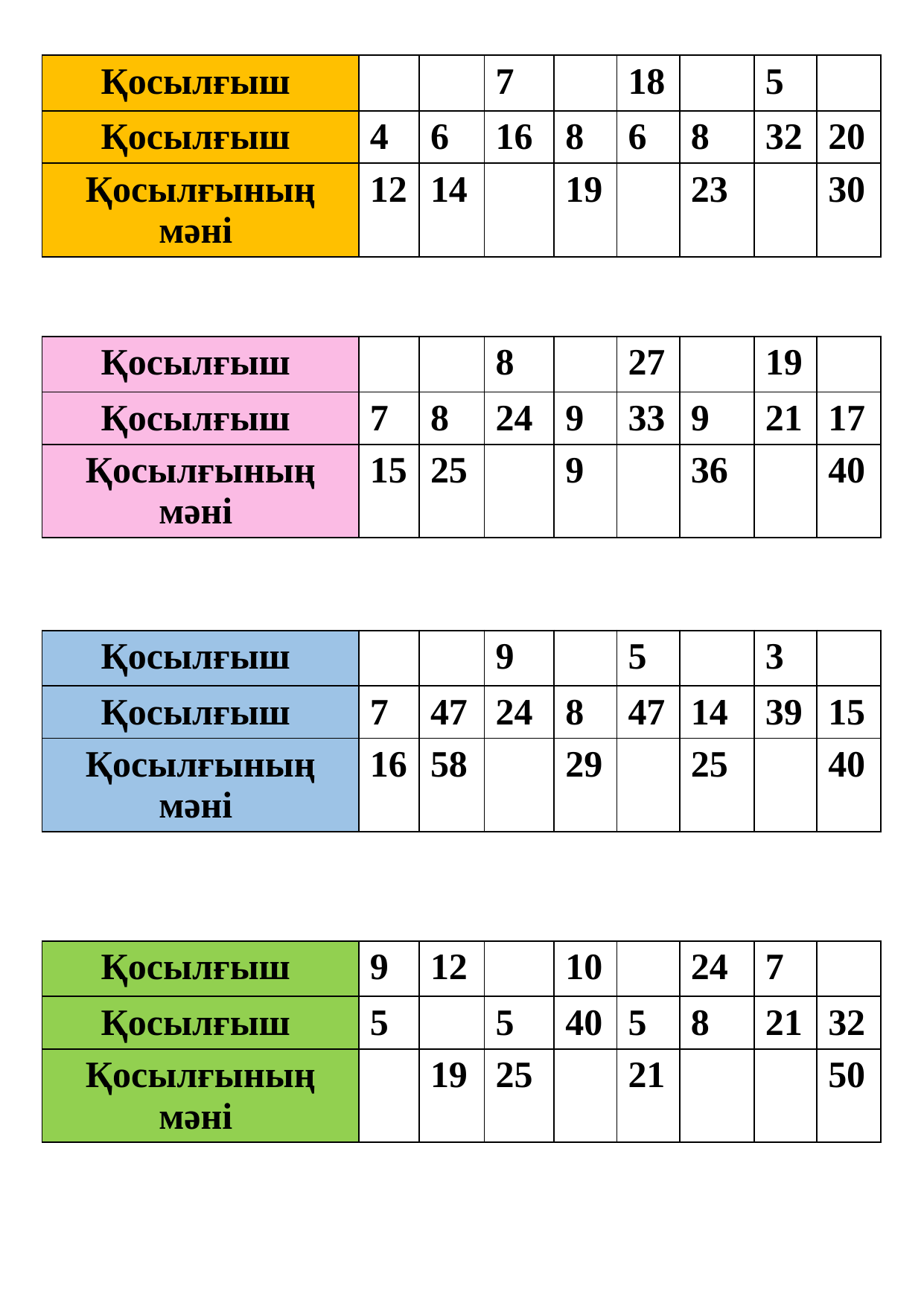

| Қосылғыш |  |  | 7 |  | 18 |  | 5 |  |
| --- | --- | --- | --- | --- | --- | --- | --- | --- |
| Қосылғыш | 4 | 6 | 16 | 8 | 6 | 8 | 32 | 20 |
| Қосылғының мәні | 12 | 14 |  | 19 |  | 23 |  | 30 |
| Қосылғыш |  |  | 8 |  | 27 |  | 19 |  |
| --- | --- | --- | --- | --- | --- | --- | --- | --- |
| Қосылғыш | 7 | 8 | 24 | 9 | 33 | 9 | 21 | 17 |
| Қосылғының мәні | 15 | 25 |  | 9 |  | 36 |  | 40 |
| Қосылғыш |  |  | 9 |  | 5 |  | 3 |  |
| --- | --- | --- | --- | --- | --- | --- | --- | --- |
| Қосылғыш | 7 | 47 | 24 | 8 | 47 | 14 | 39 | 15 |
| Қосылғының мәні | 16 | 58 |  | 29 |  | 25 |  | 40 |
| Қосылғыш | 9 | 12 |  | 10 |  | 24 | 7 |  |
| --- | --- | --- | --- | --- | --- | --- | --- | --- |
| Қосылғыш | 5 |  | 5 | 40 | 5 | 8 | 21 | 32 |
| Қосылғының мәні |  | 19 | 25 |  | 21 |  |  | 50 |